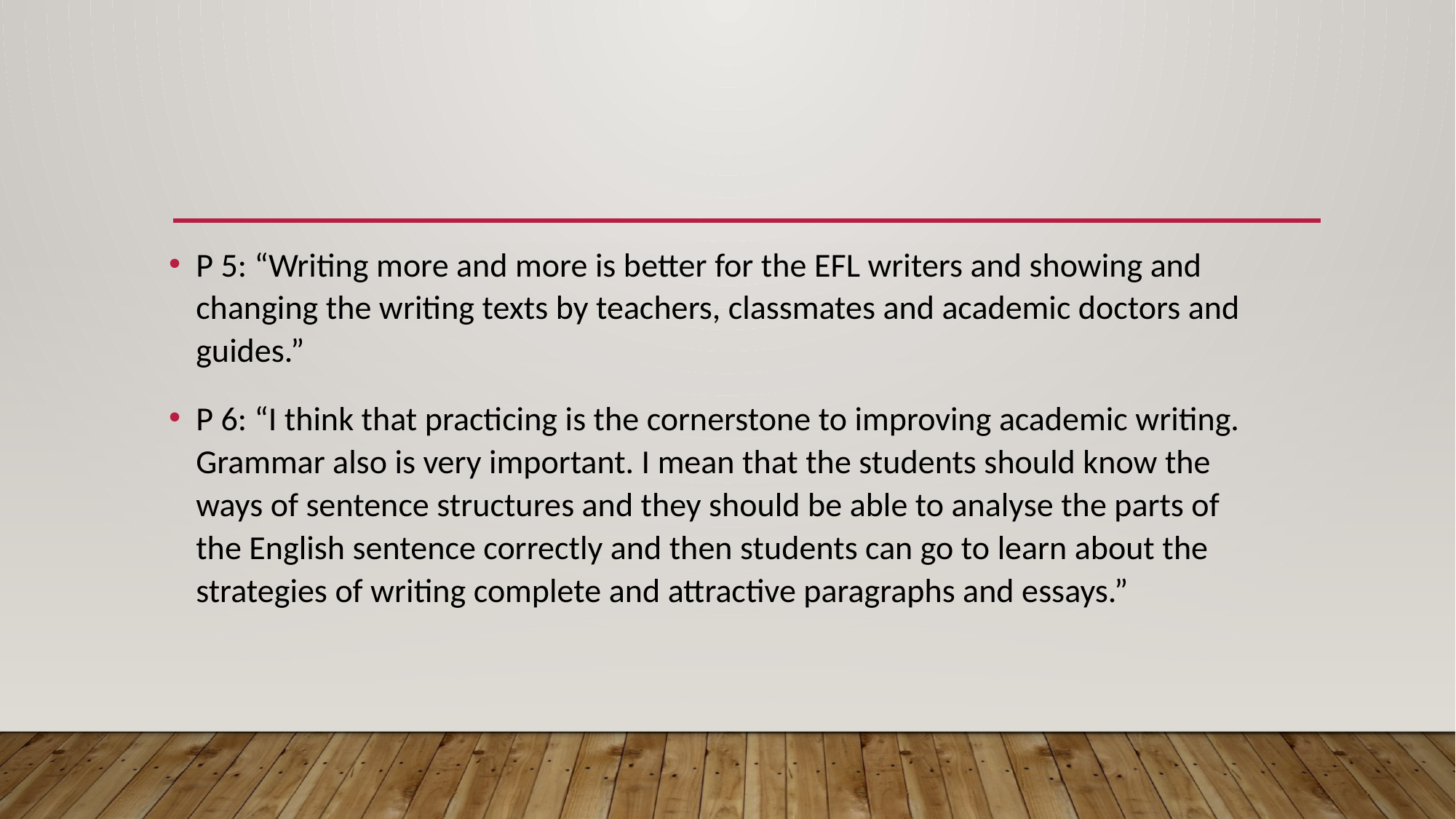

P 5: “Writing more and more is better for the EFL writers and showing and changing the writing texts by teachers, classmates and academic doctors and guides.”
P 6: “I think that practicing is the cornerstone to improving academic writing. Grammar also is very important. I mean that the students should know the ways of sentence structures and they should be able to analyse the parts of the English sentence correctly and then students can go to learn about the strategies of writing complete and attractive paragraphs and essays.”